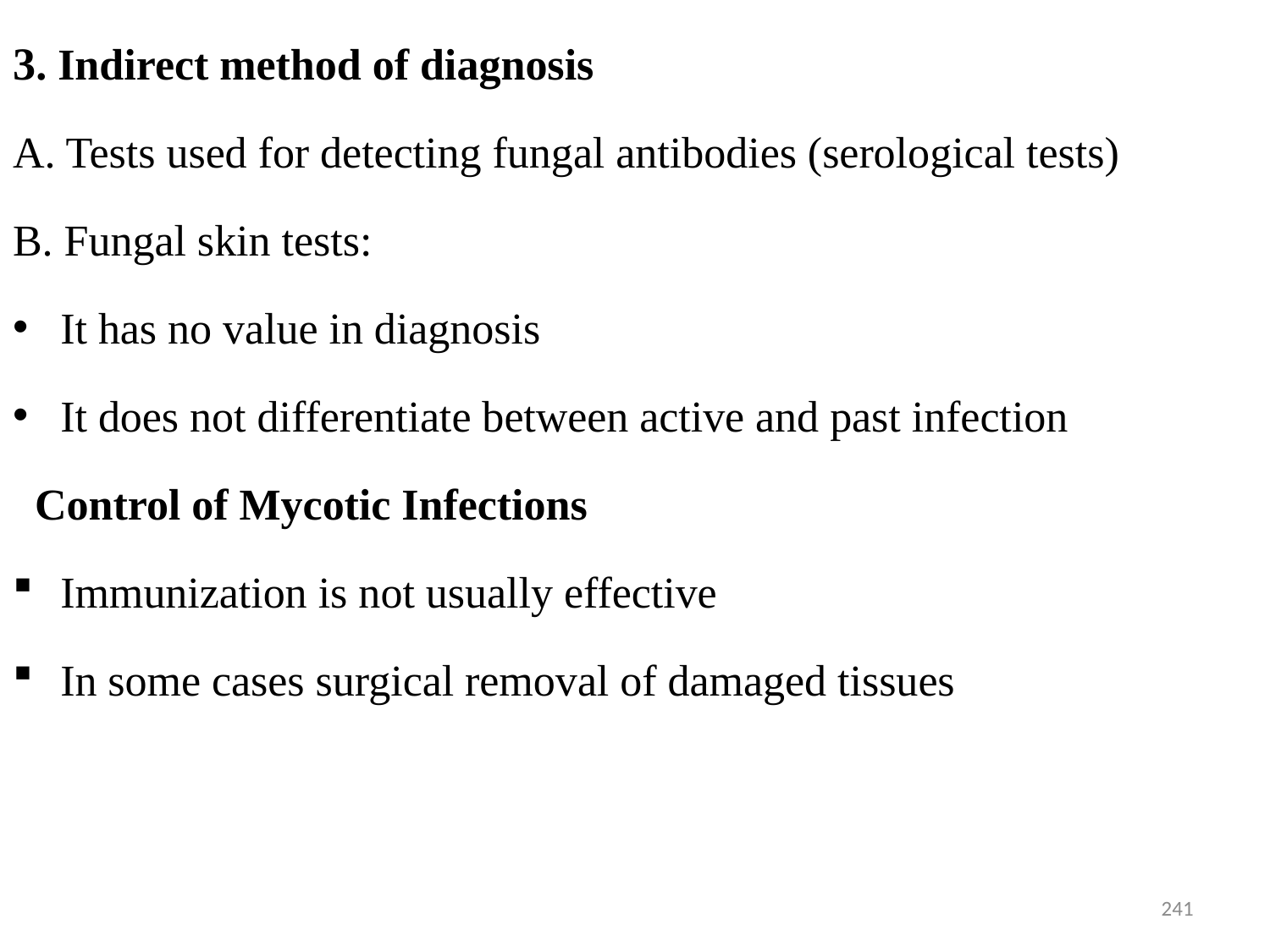

3. Indirect method of diagnosis
A. Tests used for detecting fungal antibodies (serological tests)
B. Fungal skin tests:
It has no value in diagnosis
It does not differentiate between active and past infection
  Control of Mycotic Infections
Immunization is not usually effective
In some cases surgical removal of damaged tissues

241